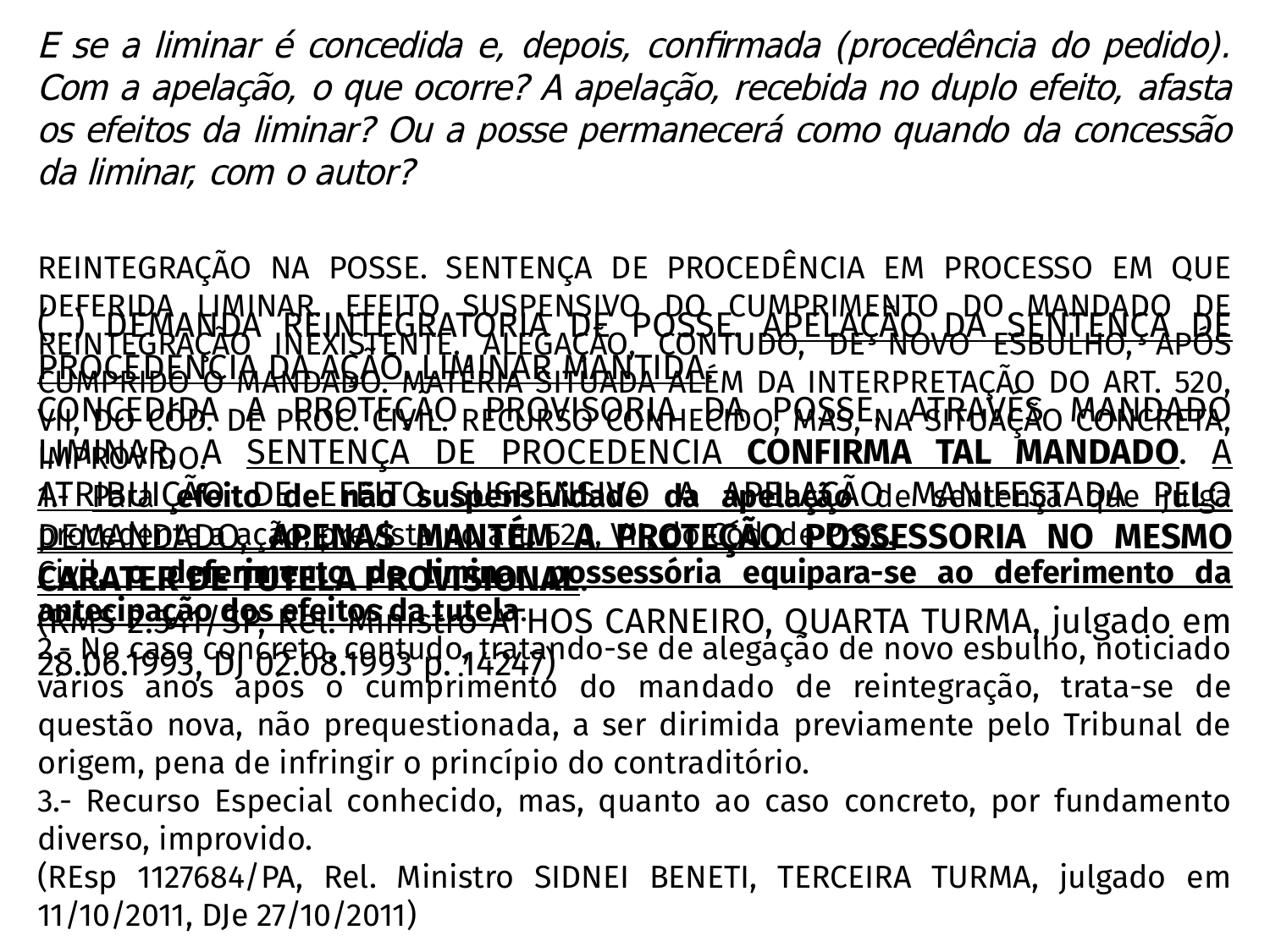

E se a liminar é concedida e, depois, confirmada (procedência do pedido). Com a apelação, o que ocorre? A apelação, recebida no duplo efeito, afasta os efeitos da liminar? Ou a posse permanecerá como quando da concessão da liminar, com o autor?
REINTEGRAÇÃO NA POSSE. SENTENÇA DE PROCEDÊNCIA EM PROCESSO EM QUE DEFERIDA LIMINAR. EFEITO SUSPENSIVO DO CUMPRIMENTO DO MANDADO DE REINTEGRAÇÃO INEXISTENTE. ALEGAÇÃO, CONTUDO, DE NOVO ESBULHO, APÓS CUMPRIDO O MANDADO. MATÉRIA SITUADA ALÉM DA INTERPRETAÇÃO DO ART. 520, VII, DO CÓD. DE PROC. CIVIL. RECURSO CONHECIDO, MAS, NA SITUAÇÃO CONCRETA, IMPROVIDO.
1.- Para efeito de não suspensividade da apelação de sentença que julga procedente a ação, prevista no art. 520, VII, do Cód. de Proc.
Civil, o deferimento de liminar possessória equipara-se ao deferimento da antecipação dos efeitos da tutela.
2.- No caso concreto, contudo, tratando-se de alegação de novo esbulho, noticiado vários anos após o cumprimento do mandado de reintegração, trata-se de questão nova, não prequestionada, a ser dirimida previamente pelo Tribunal de origem, pena de infringir o princípio do contraditório.
3.- Recurso Especial conhecido, mas, quanto ao caso concreto, por fundamento diverso, improvido.
(REsp 1127684/PA, Rel. Ministro SIDNEI BENETI, TERCEIRA TURMA, julgado em 11/10/2011, DJe 27/10/2011)
(...) DEMANDA REINTEGRATORIA DE POSSE. APELAÇÃO DA SENTENÇA DE PROCEDENCIA DA AÇÃO. LIMINAR MANTIDA.
CONCEDIDA A PROTEÇÃO PROVISORIA DA POSSE, ATRAVÉS MANDADO LIMINAR, A SENTENÇA DE PROCEDENCIA CONFIRMA TAL MANDADO. A ATRIBUIÇÃO DE EFEITO SUSPENSIVO A APELAÇÃO MANIFESTADA PELO DEMANDADO, APENAS MANTÉM A PROTEÇÃO POSSESSORIA NO MESMO CARATER DE TUTELA PROVISIONAL.
(RMS 2.541/SP, Rel. Ministro ATHOS CARNEIRO, QUARTA TURMA, julgado em 28.06.1993, DJ 02.08.1993 p. 14247)